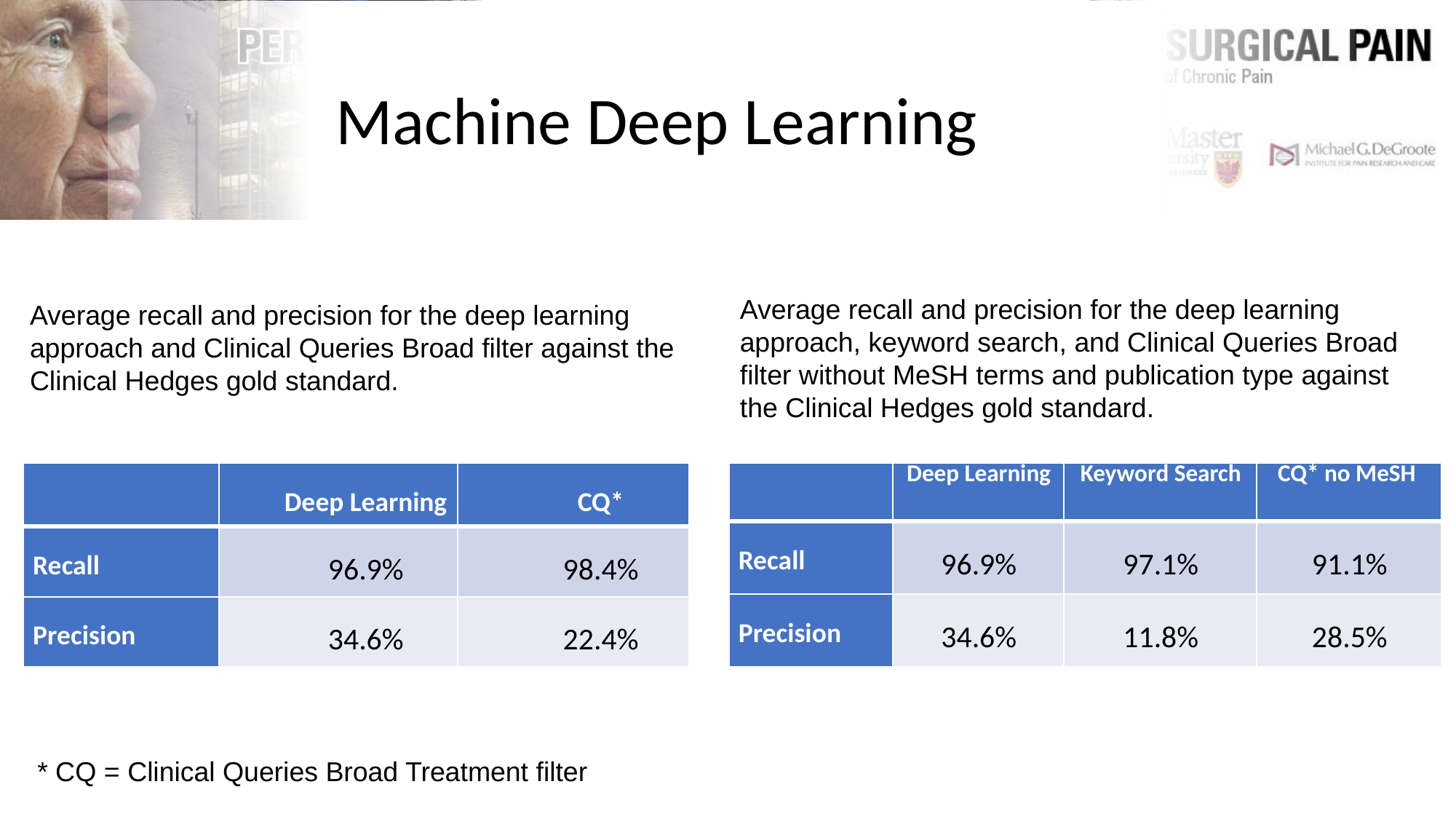

# Machine Deep Learning
Average recall and precision for the deep learning approach, keyword search, and Clinical Queries Broad filter without MeSH terms and publication type against the Clinical Hedges gold standard.
Average recall and precision for the deep learning approach and Clinical Queries Broad filter against the Clinical Hedges gold standard.
|  | Deep Learning | CQ\* |
| --- | --- | --- |
| Recall | 96.9% | 98.4% |
| Precision | 34.6% | 22.4% |
|  | Deep Learning | Keyword Search | CQ\* no MeSH |
| --- | --- | --- | --- |
| Recall | 96.9% | 97.1% | 91.1% |
| Precision | 34.6% | 11.8% | 28.5% |
* CQ = Clinical Queries Broad Treatment filter